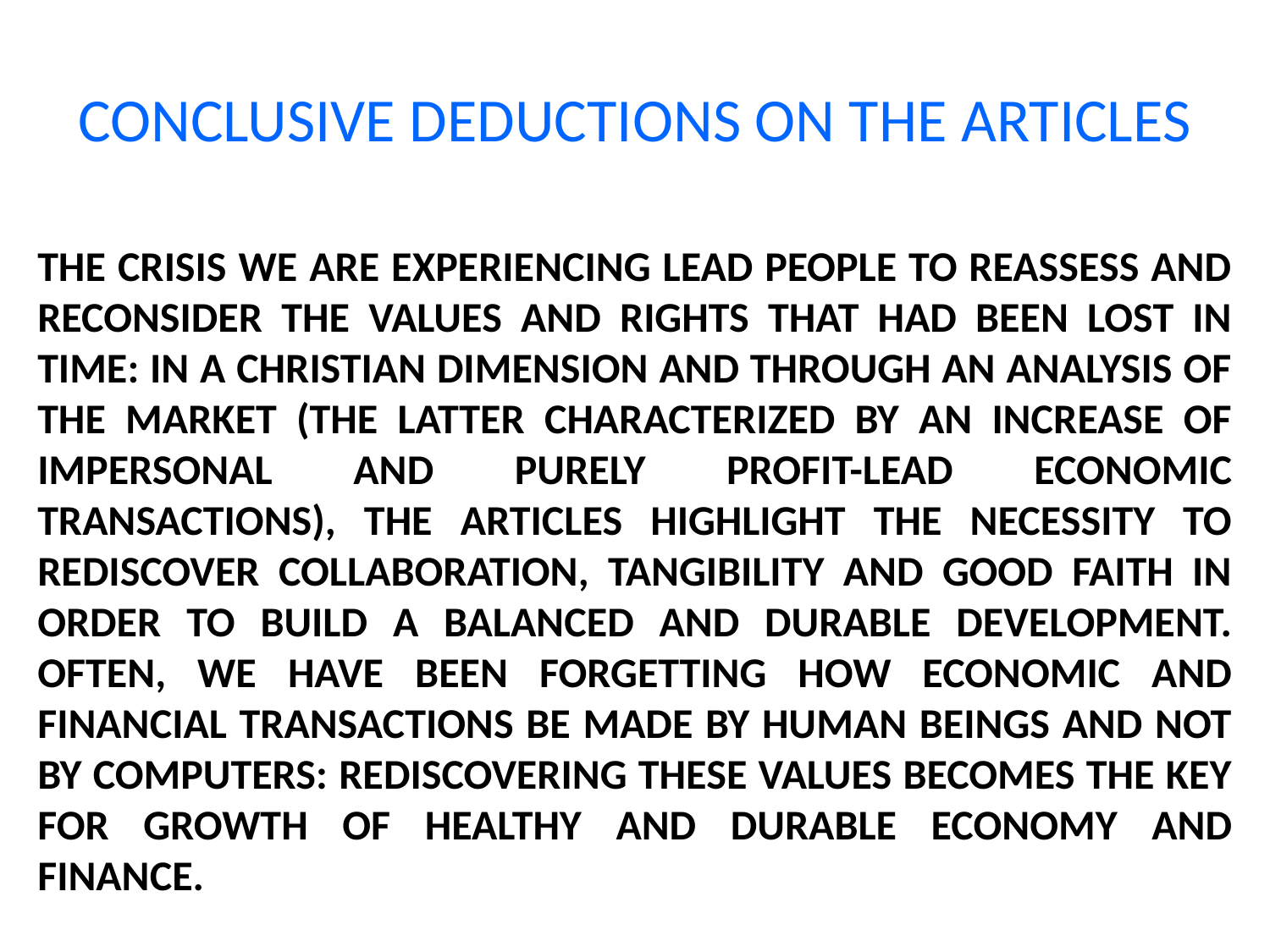

# CONCLUSIVE DEDUCTIONS ON THE ARTICLES
THE CRISIS WE ARE EXPERIENCING LEAD PEOPLE TO REASSESS AND RECONSIDER THE VALUES AND RIGHTS THAT HAD BEEN LOST IN TIME: IN A CHRISTIAN DIMENSION AND THROUGH AN ANALYSIS OF THE MARKET (THE LATTER CHARACTERIZED BY AN INCREASE OF IMPERSONAL AND PURELY PROFIT-LEAD ECONOMIC TRANSACTIONS), THE ARTICLES HIGHLIGHT THE NECESSITY TO REDISCOVER COLLABORATION, TANGIBILITY AND GOOD FAITH IN ORDER TO BUILD A BALANCED AND DURABLE DEVELOPMENT. OFTEN, WE HAVE BEEN FORGETTING HOW ECONOMIC AND FINANCIAL TRANSACTIONS BE MADE BY HUMAN BEINGS AND NOT BY COMPUTERS: REDISCOVERING THESE VALUES BECOMES THE KEY FOR GROWTH OF HEALTHY AND DURABLE ECONOMY AND FINANCE.